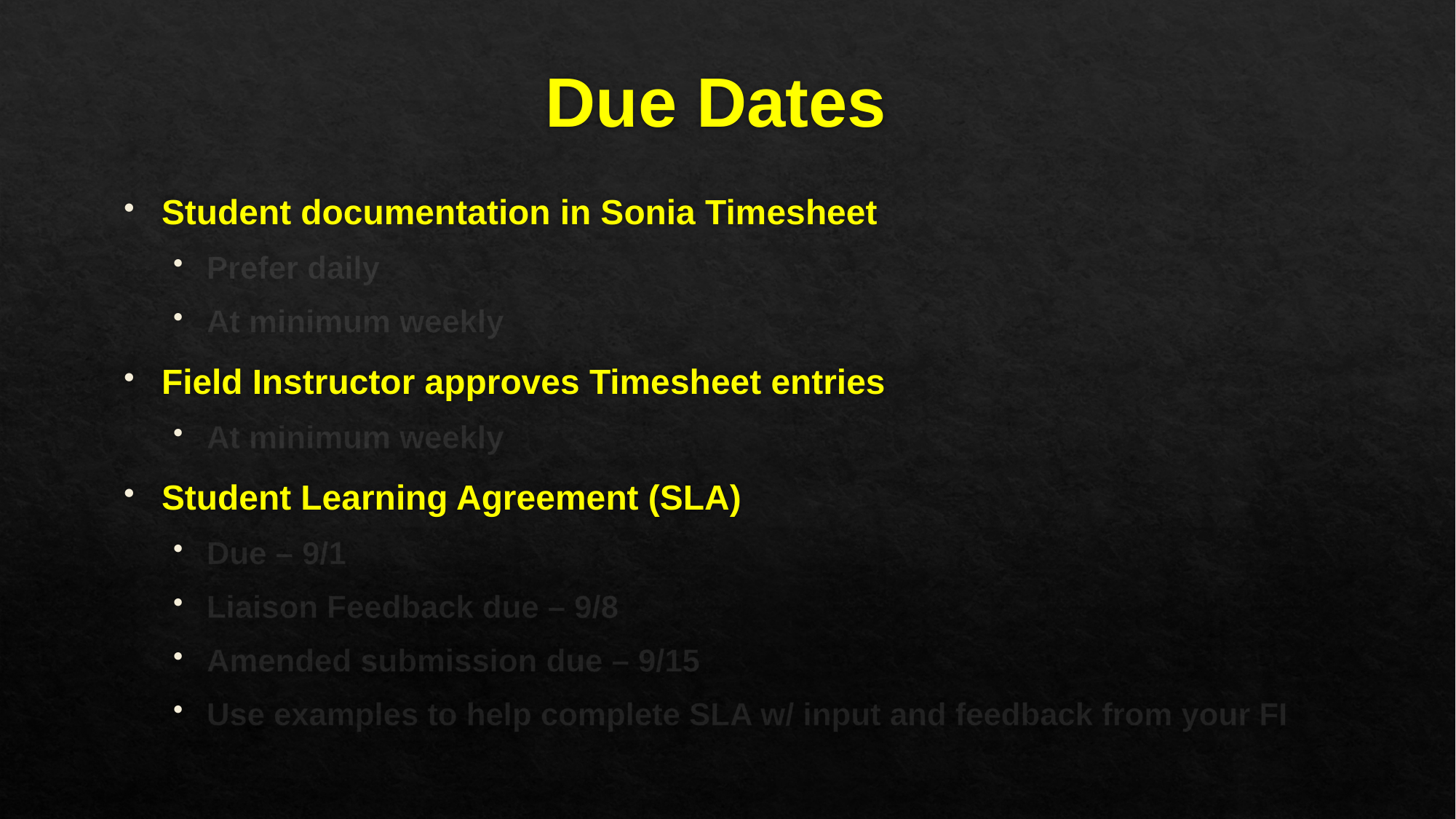

# Due Dates
Student documentation in Sonia Timesheet
Prefer daily
At minimum weekly
Field Instructor approves Timesheet entries
At minimum weekly
Student Learning Agreement (SLA)
Due – 9/1
Liaison Feedback due – 9/8
Amended submission due – 9/15
Use examples to help complete SLA w/ input and feedback from your FI